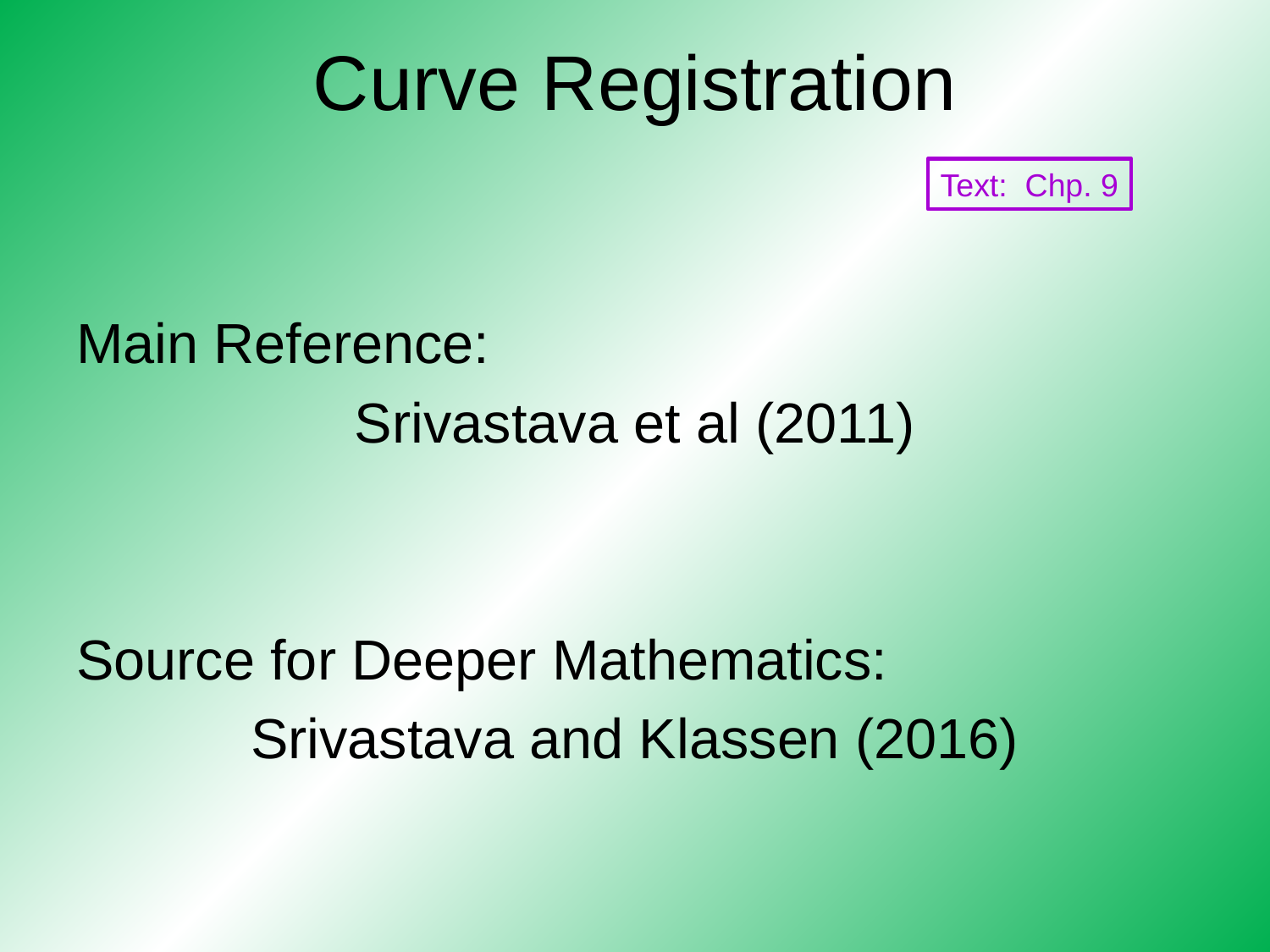

# Curve Registration
Text:  Chp. 9

Main Reference:
Srivastava et al (2011)

Source for Deeper Mathematics:
Srivastava and Klassen (2016)